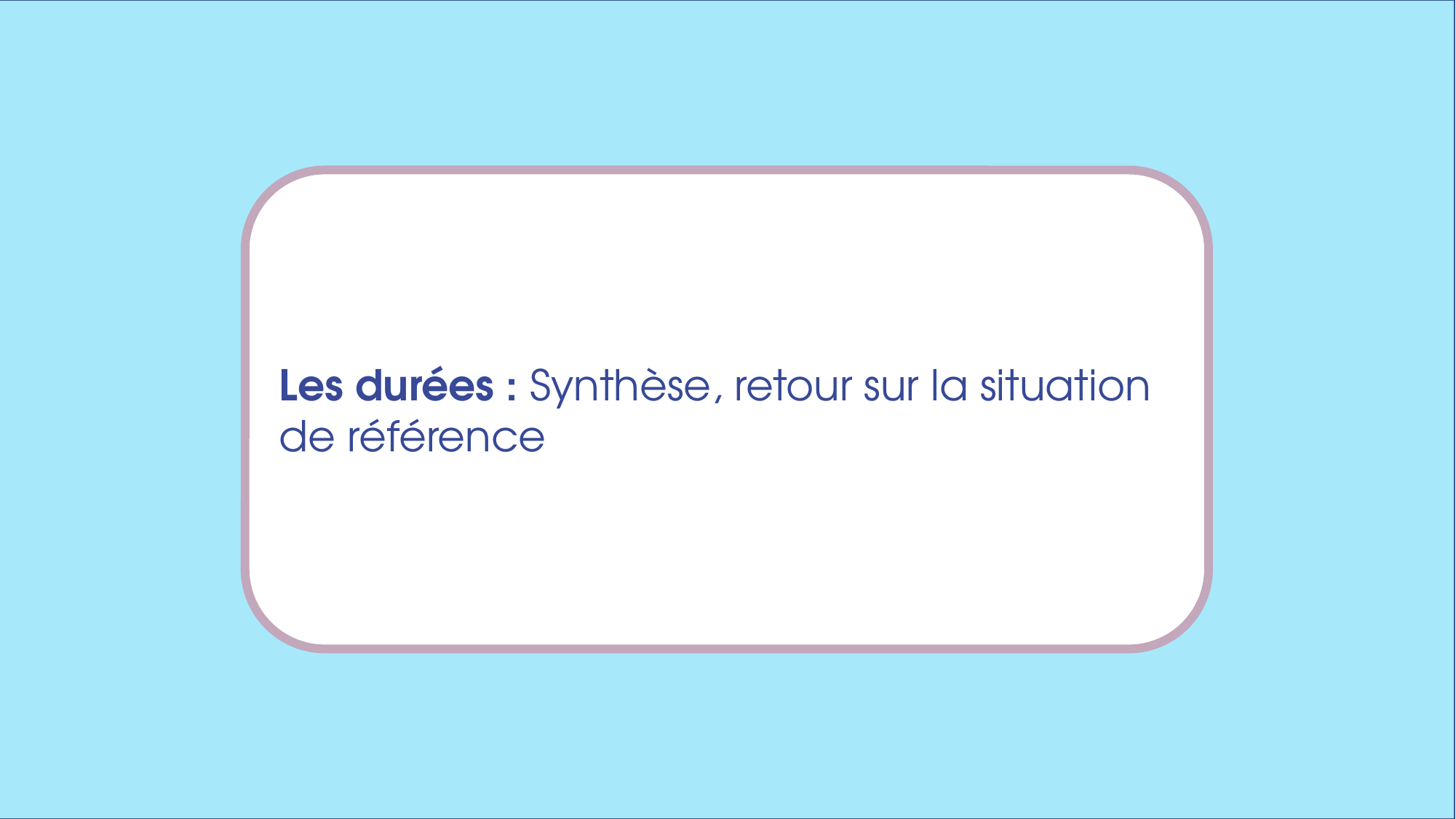

Les durées : Synthèse, retour sur la situation de référence
www.maitresseherisson.com